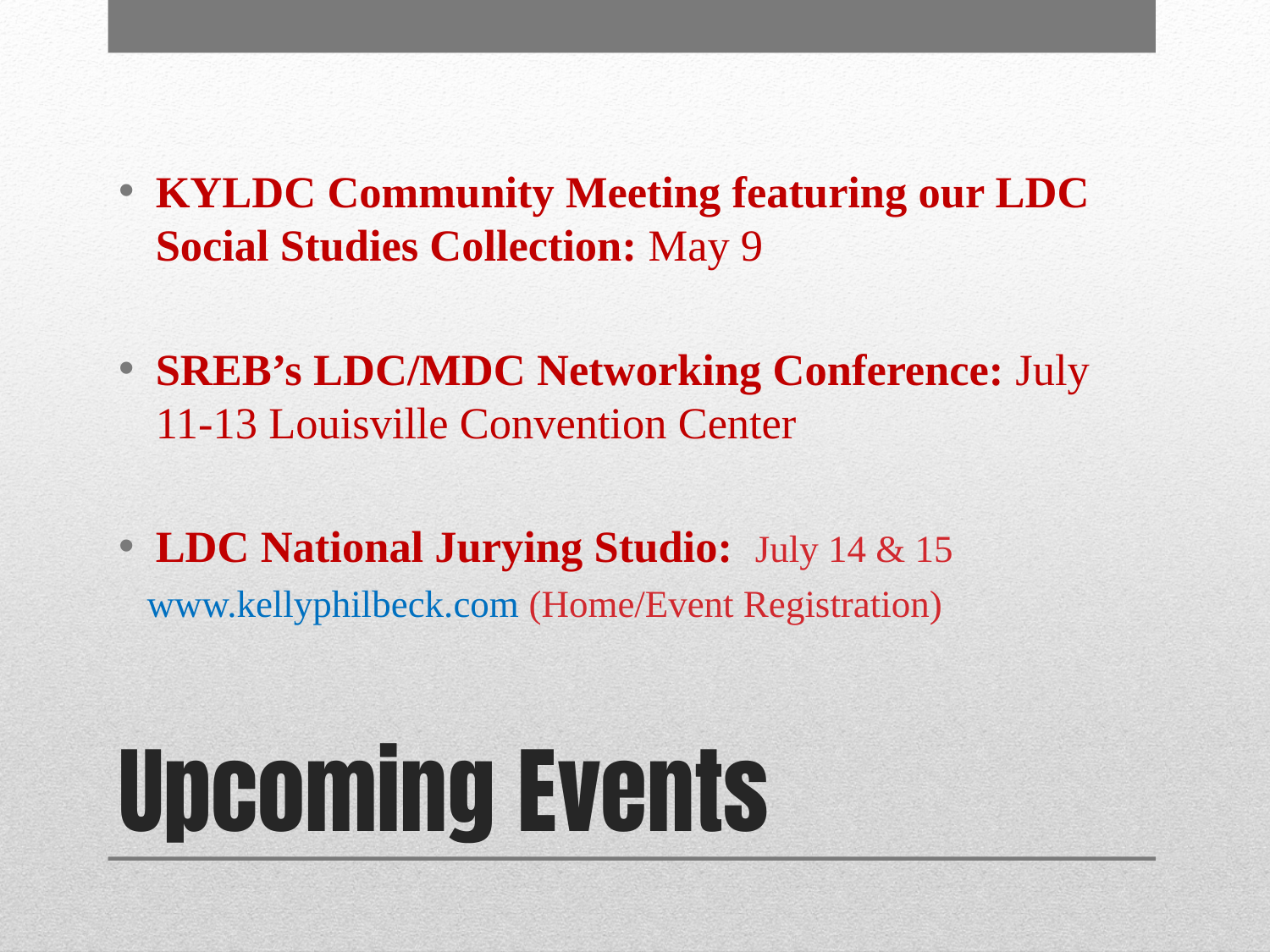

KYLDC Community Meeting featuring our LDC Social Studies Collection: May 9

SREB’s LDC/MDC Networking Conference: July 11-13 Louisville Convention Center

LDC National Jurying Studio:  July 14 & 15
   www.kellyphilbeck.com (Home/Event Registration)

# Upcoming Events